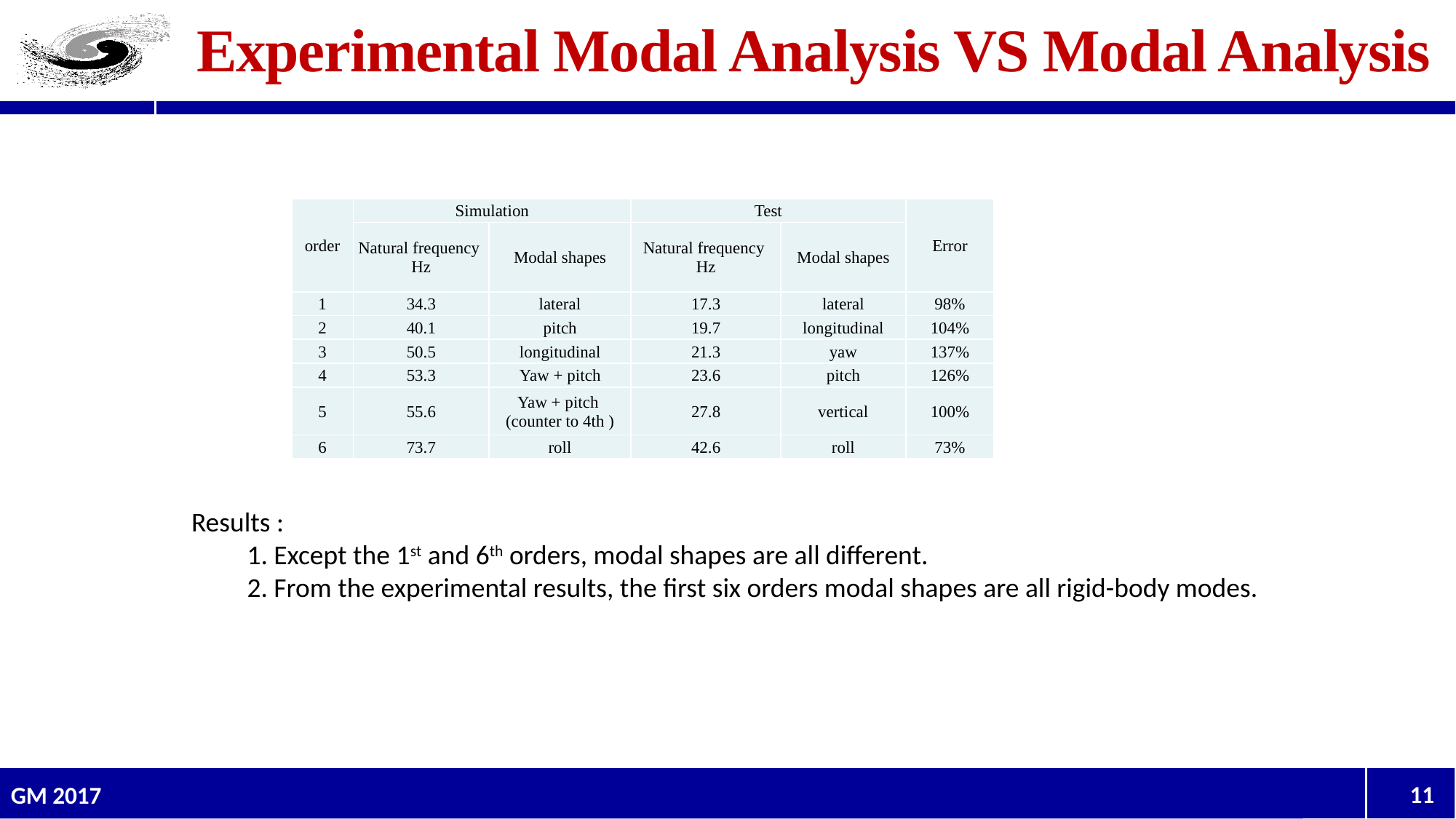

# Experimental Modal Analysis VS Modal Analysis
| order | Simulation |  | Test |  | Error |
| --- | --- | --- | --- | --- | --- |
|  | Natural frequency Hz | Modal shapes | Natural frequency Hz | Modal shapes |  |
| 1 | 34.3 | lateral | 17.3 | lateral | 98% |
| 2 | 40.1 | pitch | 19.7 | longitudinal | 104% |
| 3 | 50.5 | longitudinal | 21.3 | yaw | 137% |
| 4 | 53.3 | Yaw + pitch | 23.6 | pitch | 126% |
| 5 | 55.6 | Yaw + pitch (counter to 4th ) | 27.8 | vertical | 100% |
| 6 | 73.7 | roll | 42.6 | roll | 73% |
Results :
         1. Except the 1st and 6th orders, modal shapes are all different.
         2. From the experimental results, the first six orders modal shapes are all rigid-body modes.